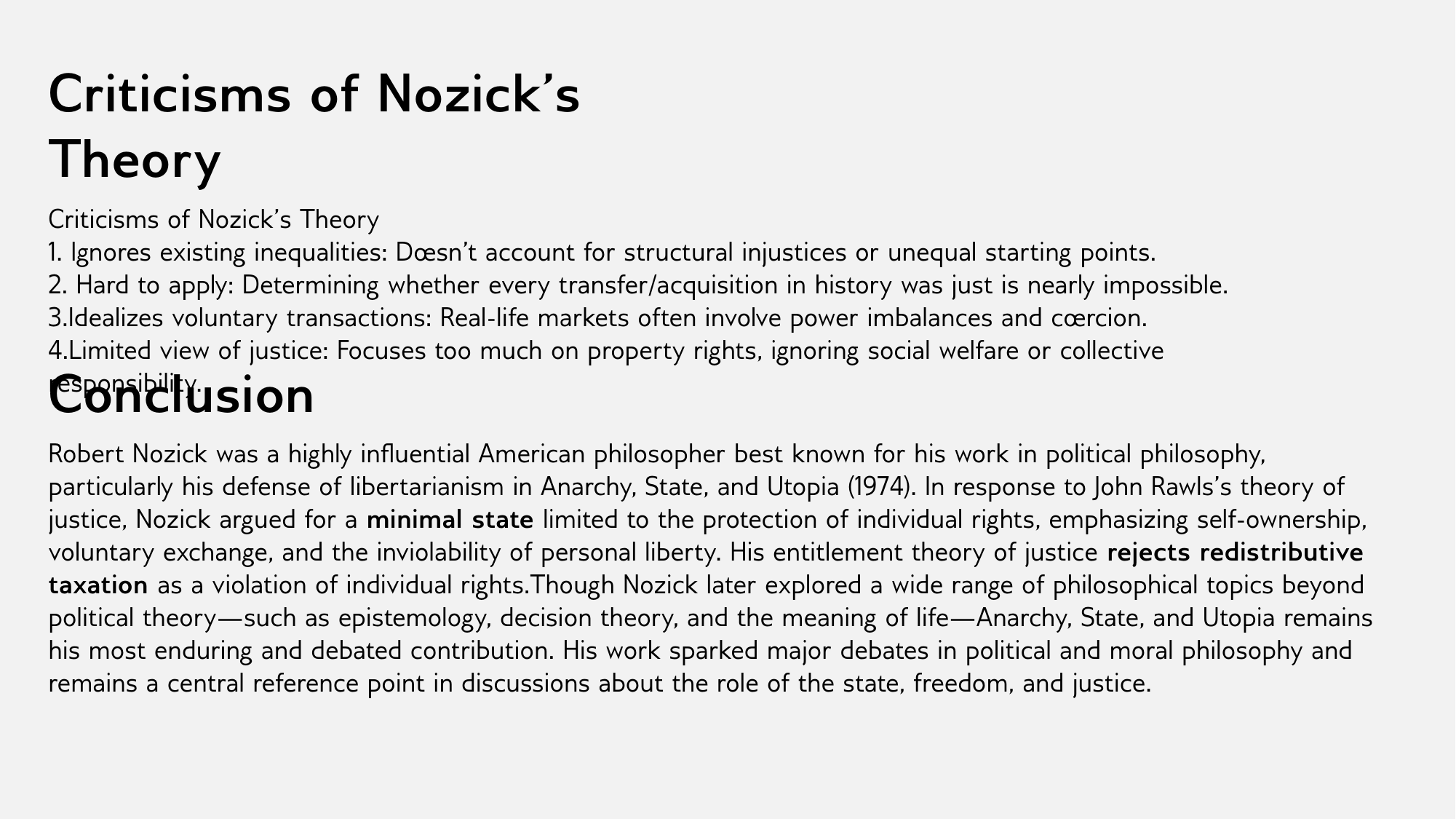

Criticisms of Nozick’s Theory
Criticisms of Nozick’s Theory
1. Ignores existing inequalities: Doesn’t account for structural injustices or unequal starting points.
2. Hard to apply: Determining whether every transfer/acquisition in history was just is nearly impossible.
3.Idealizes voluntary transactions: Real-life markets often involve power imbalances and coercion.
4.Limited view of justice: Focuses too much on property rights, ignoring social welfare or collective responsibility.
Conclusion
Robert Nozick was a highly influential American philosopher best known for his work in political philosophy, particularly his defense of libertarianism in Anarchy, State, and Utopia (1974). In response to John Rawls’s theory of justice, Nozick argued for a minimal state limited to the protection of individual rights, emphasizing self-ownership, voluntary exchange, and the inviolability of personal liberty. His entitlement theory of justice rejects redistributive taxation as a violation of individual rights.Though Nozick later explored a wide range of philosophical topics beyond political theory—such as epistemology, decision theory, and the meaning of life—Anarchy, State, and Utopia remains his most enduring and debated contribution. His work sparked major debates in political and moral philosophy and remains a central reference point in discussions about the role of the state, freedom, and justice.